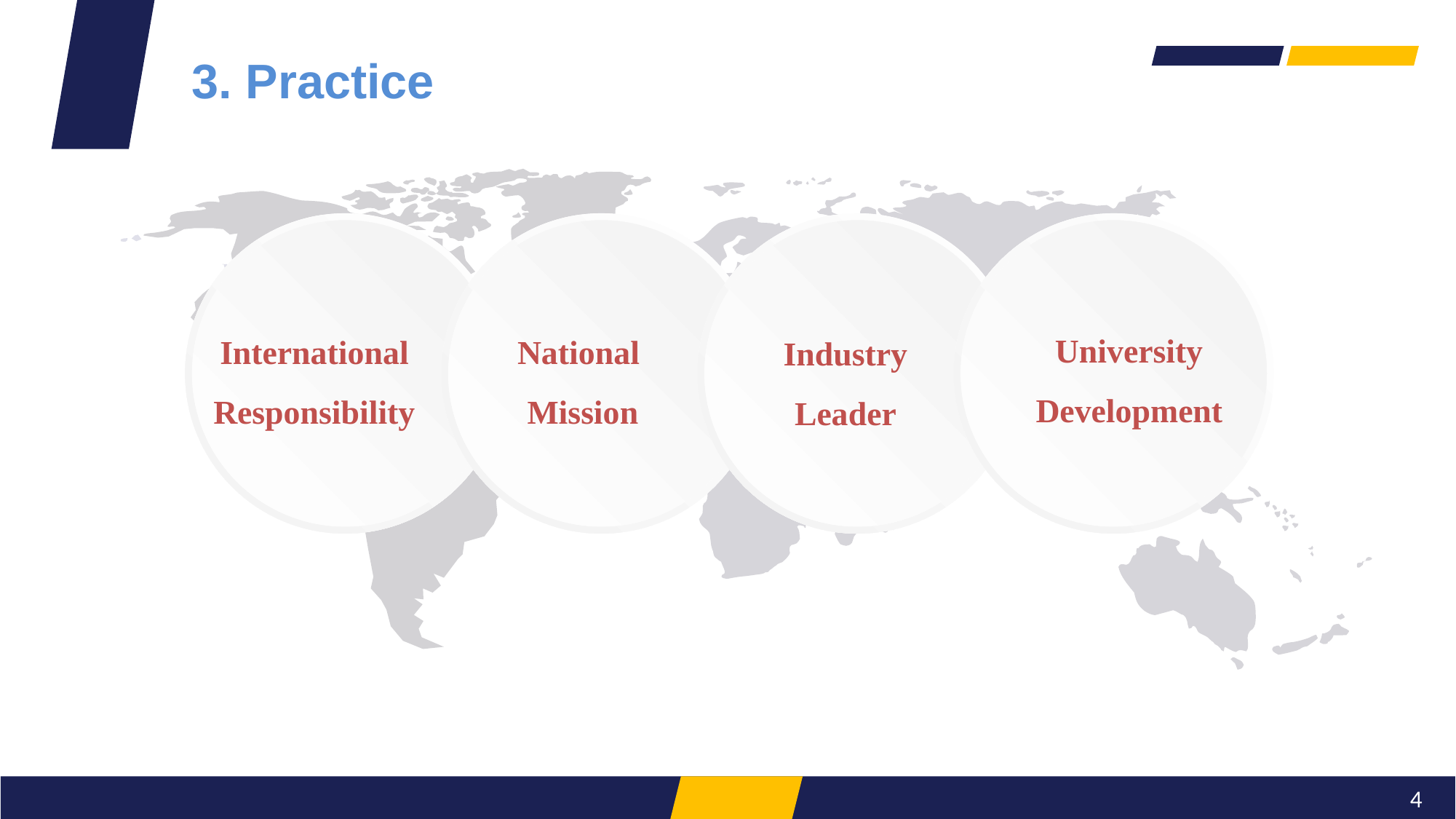

3. Practice

University
Development
International Responsibility
National
Mission
Industry
Leader
4